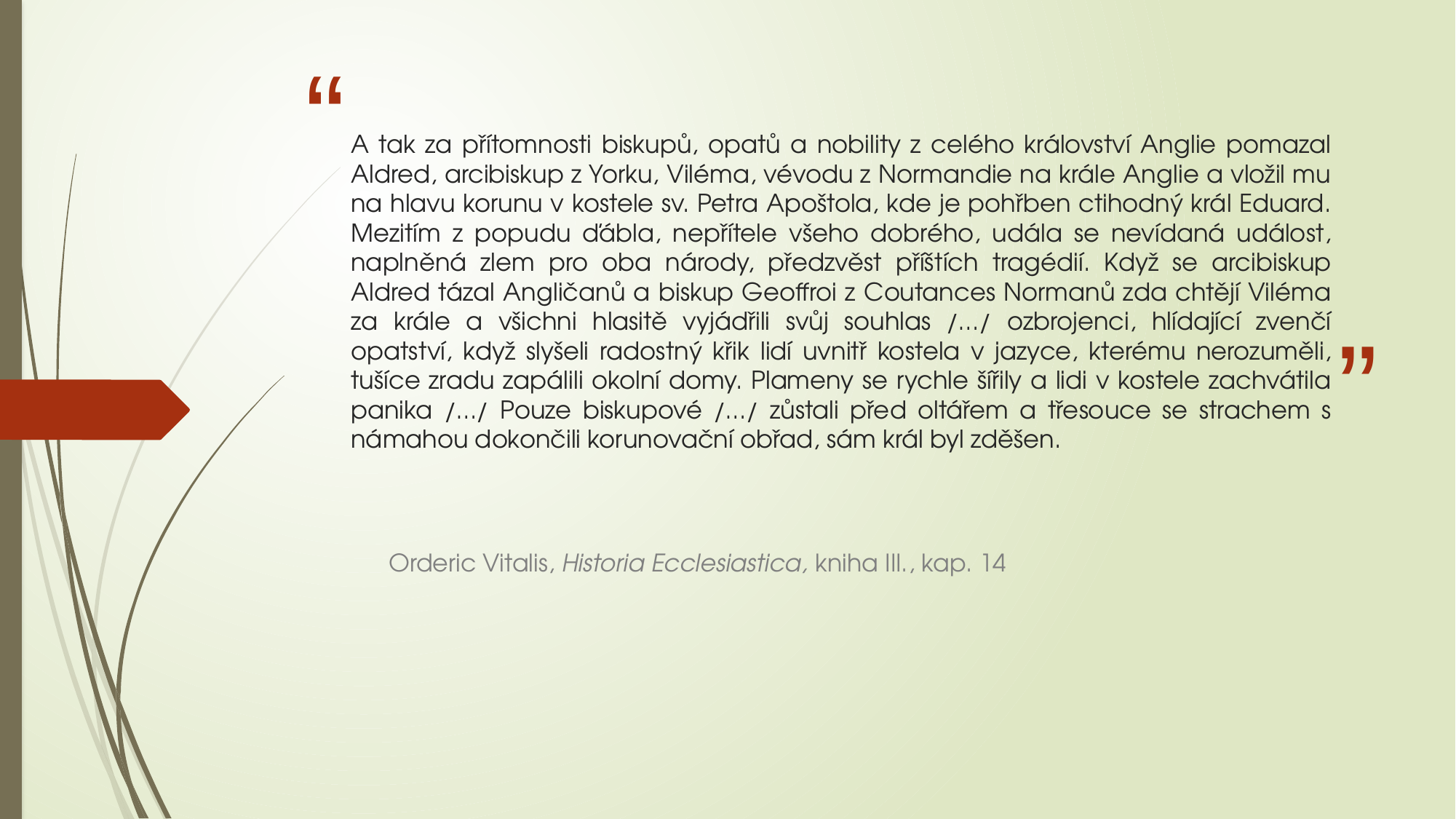

# A tak za přítomnosti biskupů, opatů a nobility z celého království Anglie pomazal Aldred, arcibiskup z Yorku, Viléma, vévodu z Normandie na krále Anglie a vložil mu na hlavu korunu v kostele sv. Petra Apoštola, kde je pohřben ctihodný král Eduard. Mezitím z popudu ďábla, nepřítele všeho dobrého, udála se nevídaná událost, naplněná zlem pro oba národy, předzvěst příštích tragédií. Když se arcibiskup Aldred tázal Angličanů a biskup Geoffroi z Coutances Normanů zda chtějí Viléma za krále a všichni hlasitě vyjádřili svůj souhlas /…/ ozbrojenci, hlídající zvenčí opatství, když slyšeli radostný křik lidí uvnitř kostela v jazyce, kterému nerozuměli, tušíce zradu zapálili okolní domy. Plameny se rychle šířily a lidi v kostele zachvátila panika /…/ Pouze biskupové /…/ zůstali před oltářem a třesouce se strachem s námahou dokončili korunovační obřad, sám král byl zděšen.
Orderic Vitalis, Historia Ecclesiastica, kniha III., kap. 14